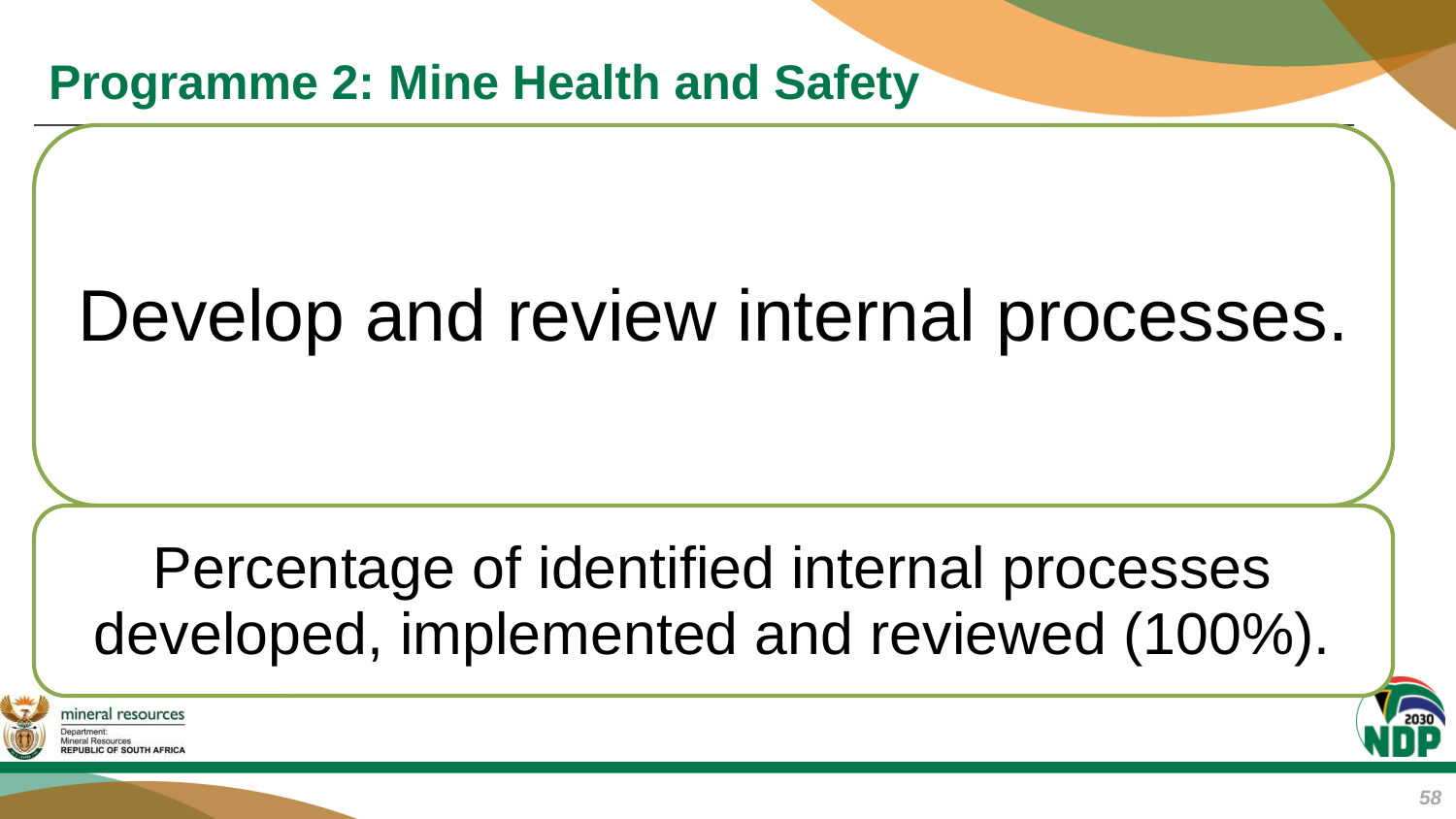

# Programme 2: Mine Health and Safety
Develop and review internal processes.
Percentage of identified internal processes developed, implemented and reviewed (100%).
58